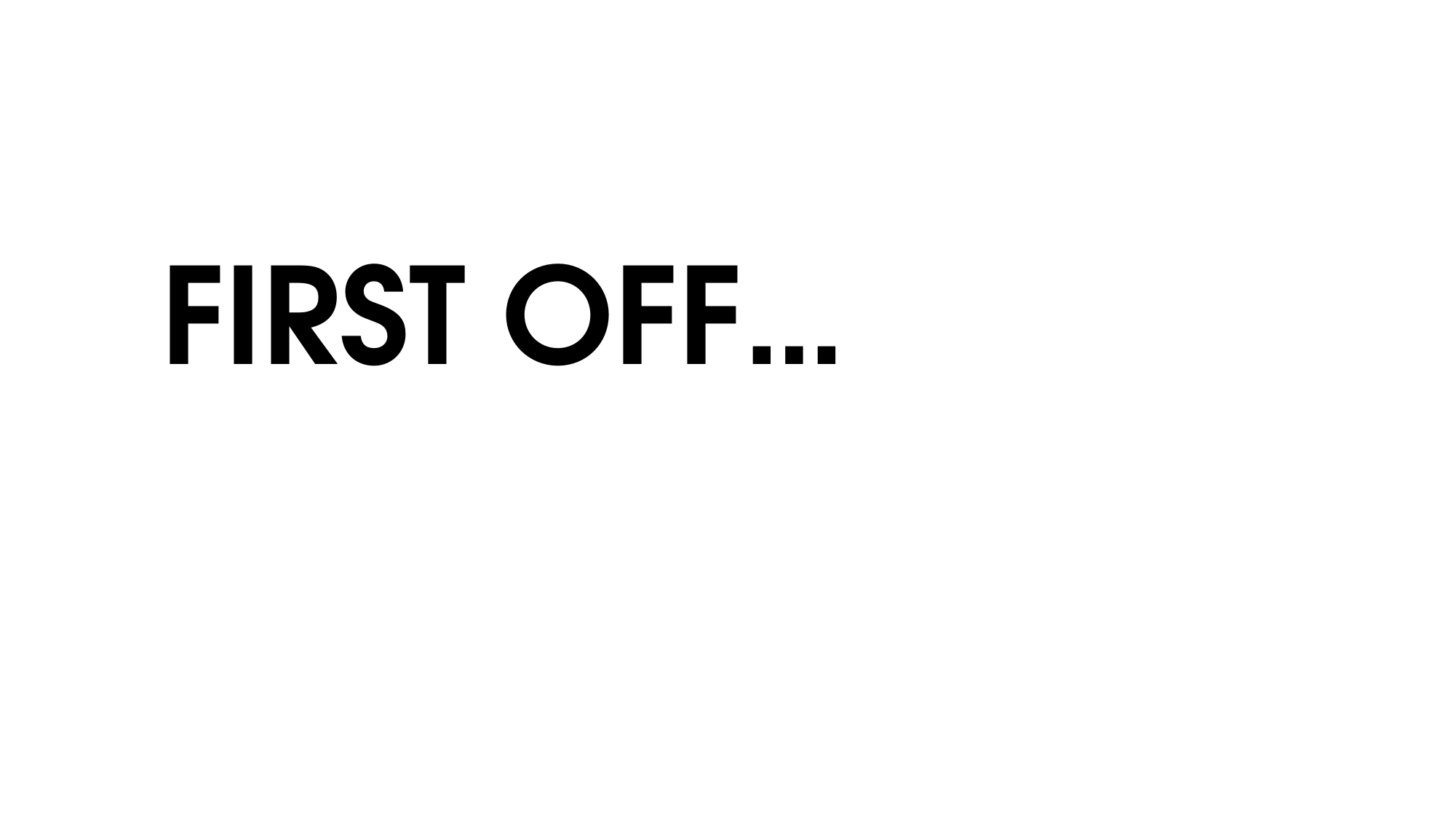

FIRST OFF…
CWEA 2023 Leadership Retreat, Asilomar State Park Hotel & Conference Grounds, © CWEA